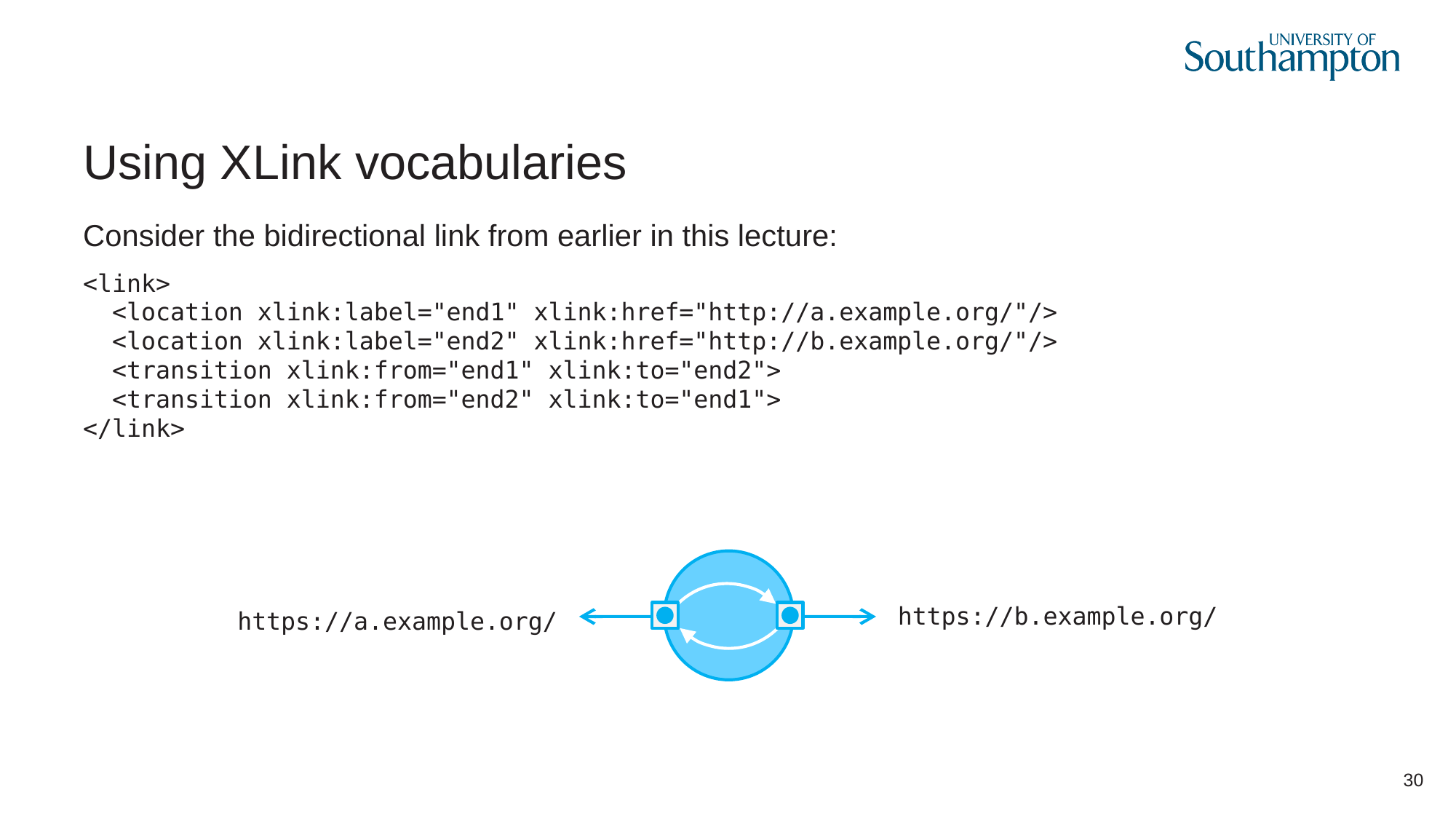

# Using XLink vocabularies
Consider the bidirectional link from earlier in this lecture:
<link>
  <location xlink:label="end1" xlink:href="http://a.example.org/"/>
  <location xlink:label="end2" xlink:href="http://b.example.org/"/>
  <transition xlink:from="end1" xlink:to="end2">
  <transition xlink:from="end2" xlink:to="end1">
</link>

https://b.example.org/
https://a.example.org/